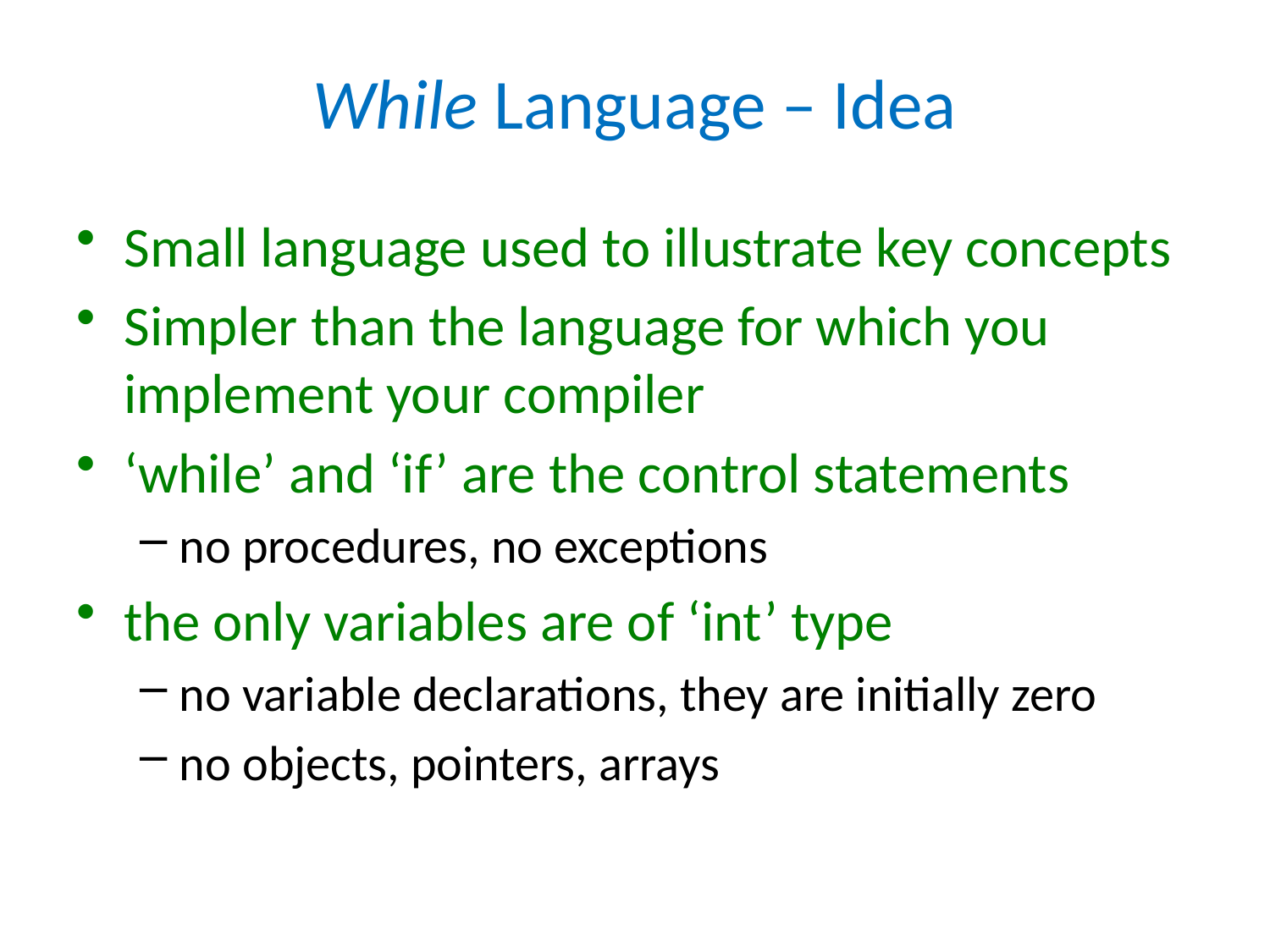

# While Language – Idea
Small language used to illustrate key concepts
Simpler than the language for which you implement your compiler
‘while’ and ‘if’ are the control statements
no procedures, no exceptions
the only variables are of ‘int’ type
no variable declarations, they are initially zero
no objects, pointers, arrays